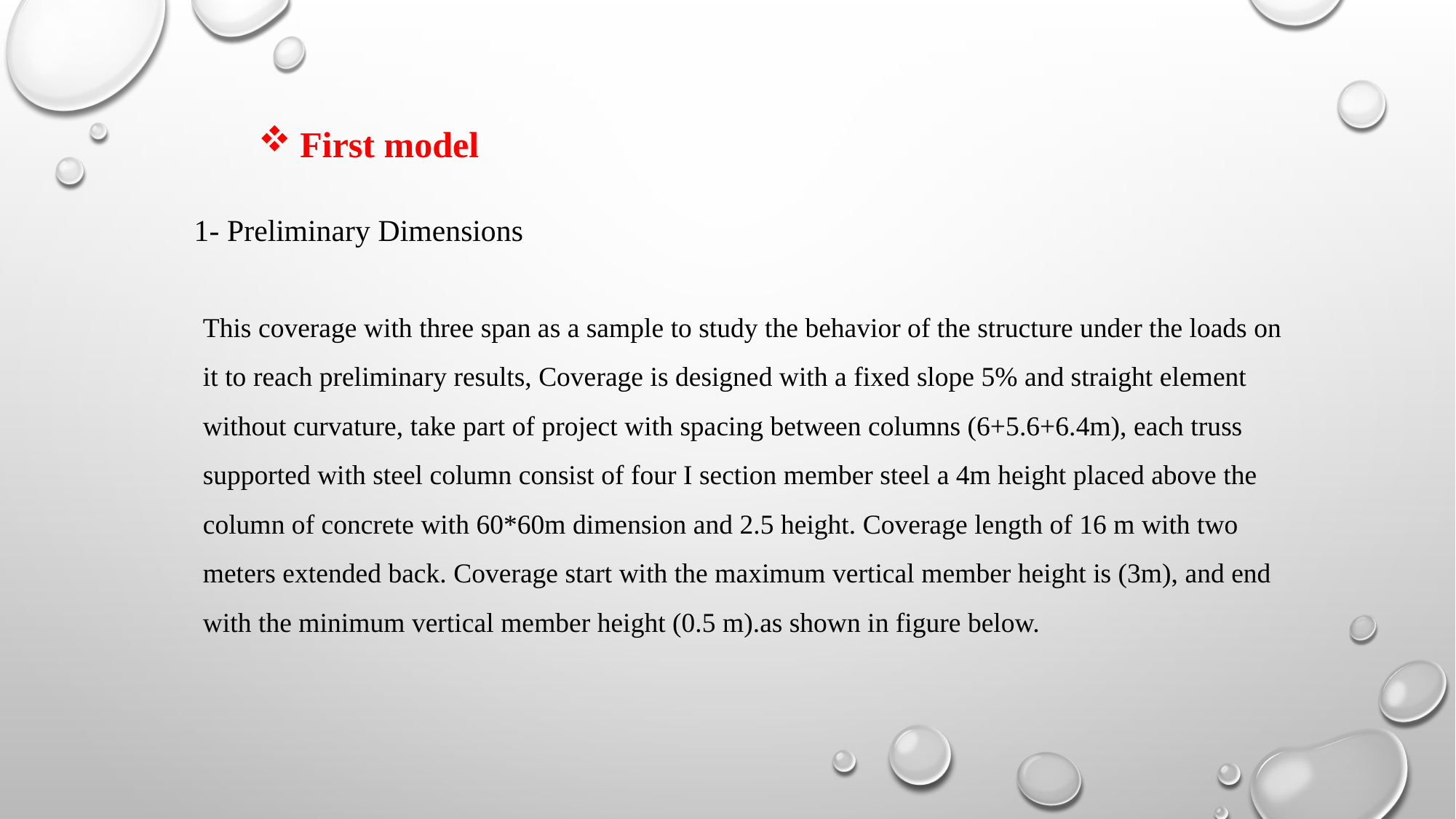

First model
1- Preliminary Dimensions
This coverage with three span as a sample to study the behavior of the structure under the loads on it to reach preliminary results, Coverage is designed with a fixed slope 5% and straight element without curvature, take part of project with spacing between columns (6+5.6+6.4m), each truss supported with steel column consist of four I section member steel a 4m height placed above the column of concrete with 60*60m dimension and 2.5 height. Coverage length of 16 m with two meters extended back. Coverage start with the maximum vertical member height is (3m), and end with the minimum vertical member height (0.5 m).as shown in figure below.